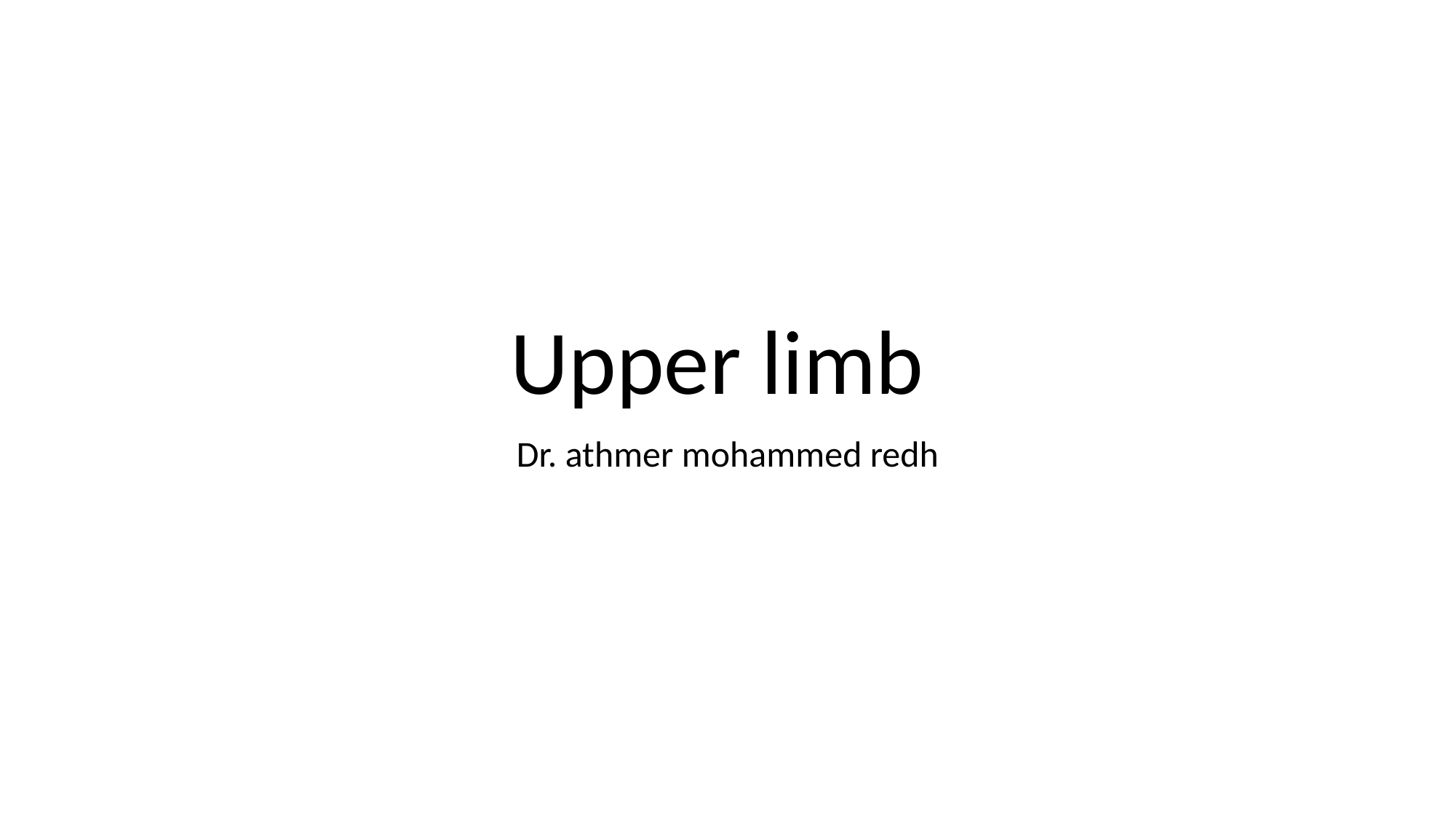

# Upper limb
Dr. athmer mohammed redh